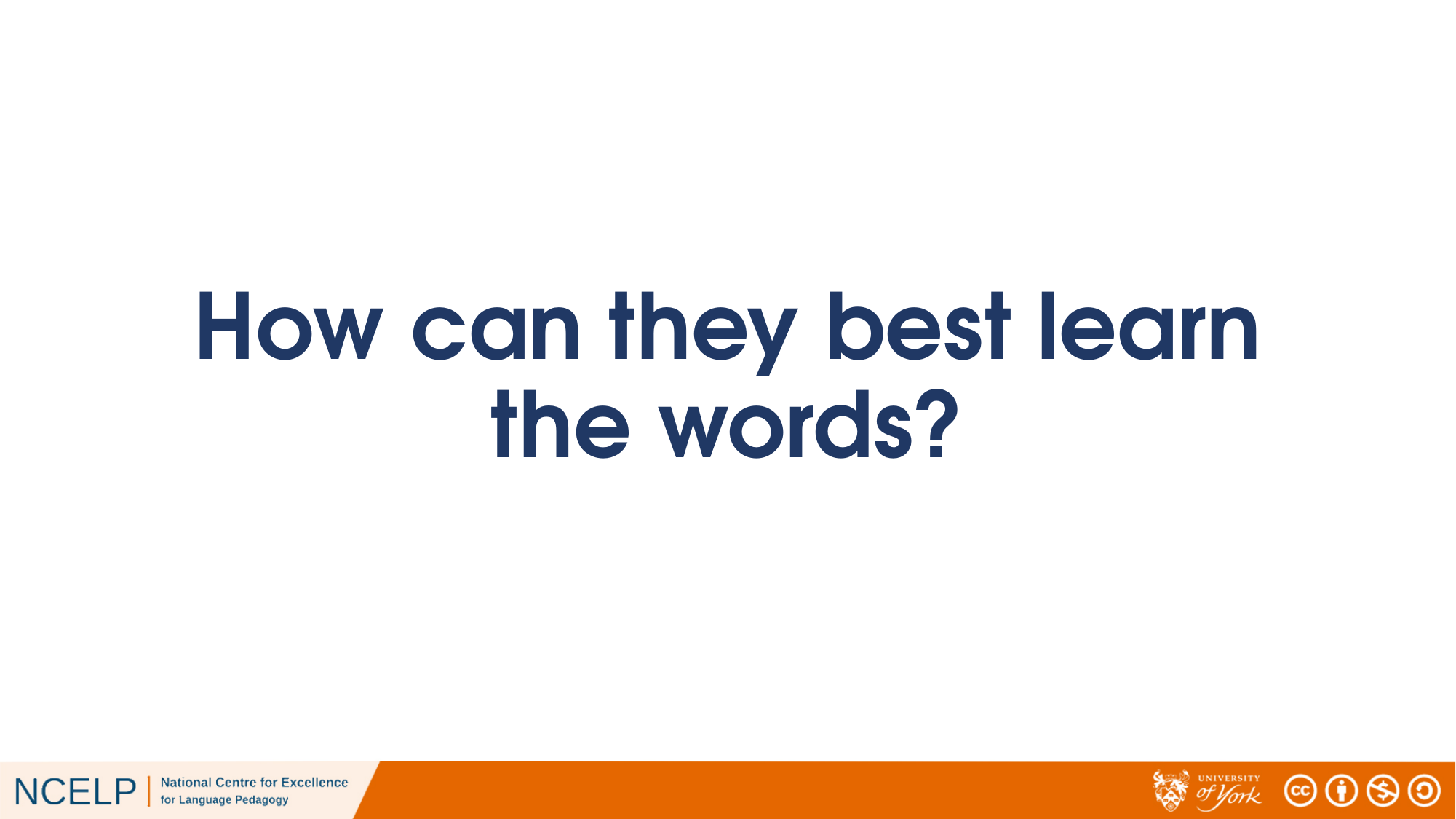

# How can they best learn the words?